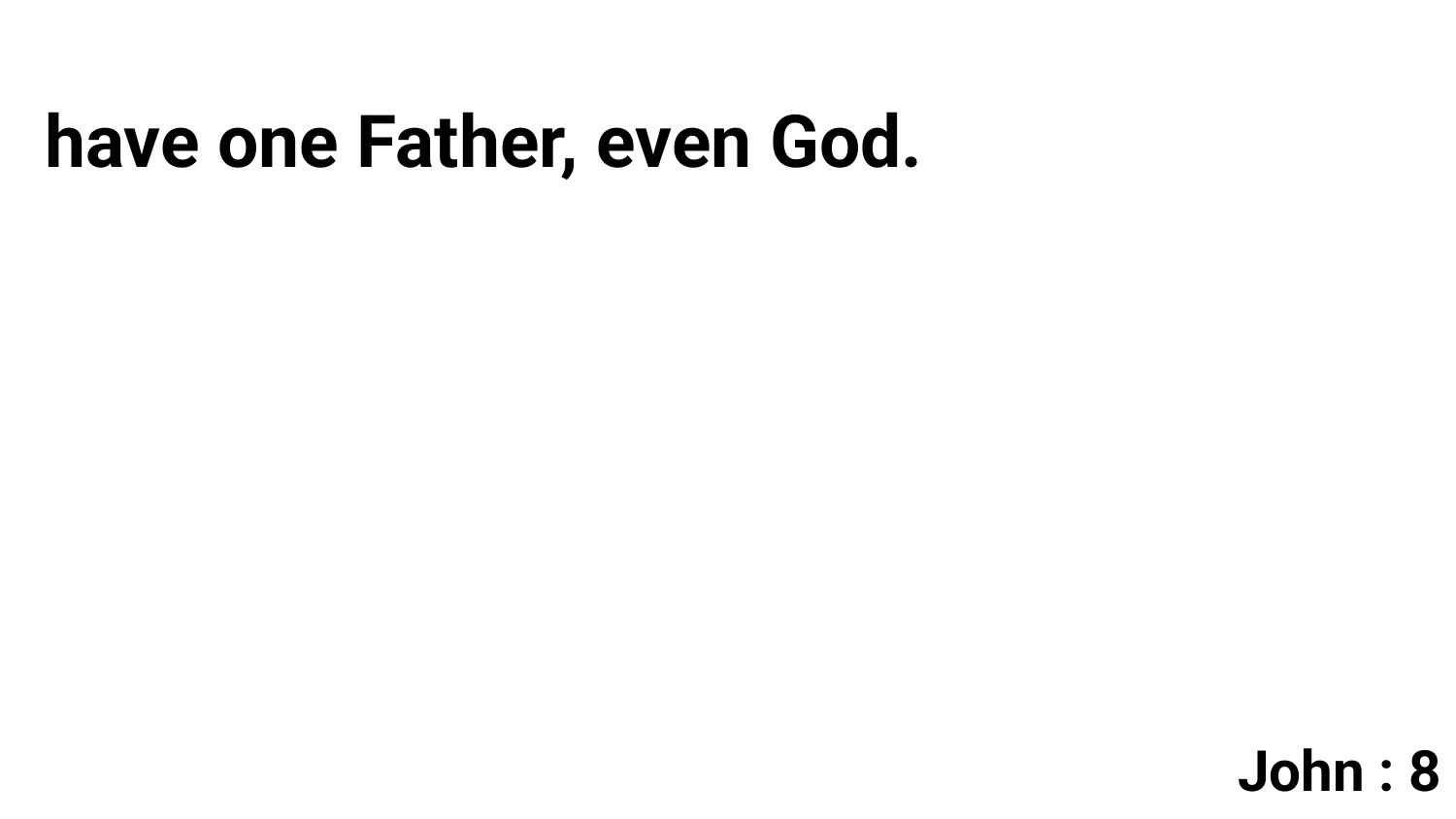

have one Father, even God.
John : 8